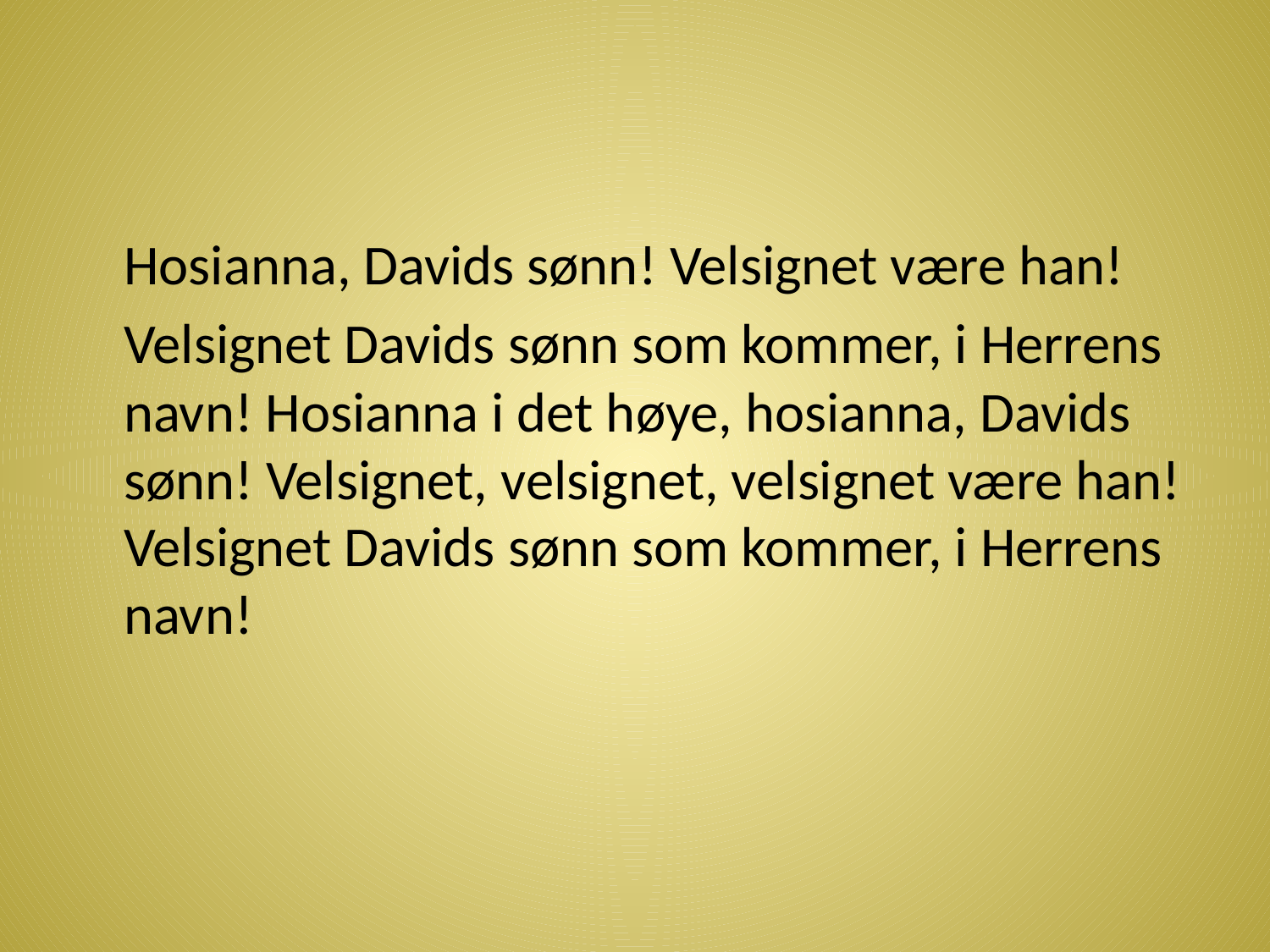

#
	Hosianna, Davids sønn! Velsignet være han!
	Velsignet Davids sønn som kommer, i Herrens navn! Hosianna i det høye, hosianna, Davids sønn! Velsignet, velsignet, velsignet være han! Velsignet Davids sønn som kommer, i Herrens navn!